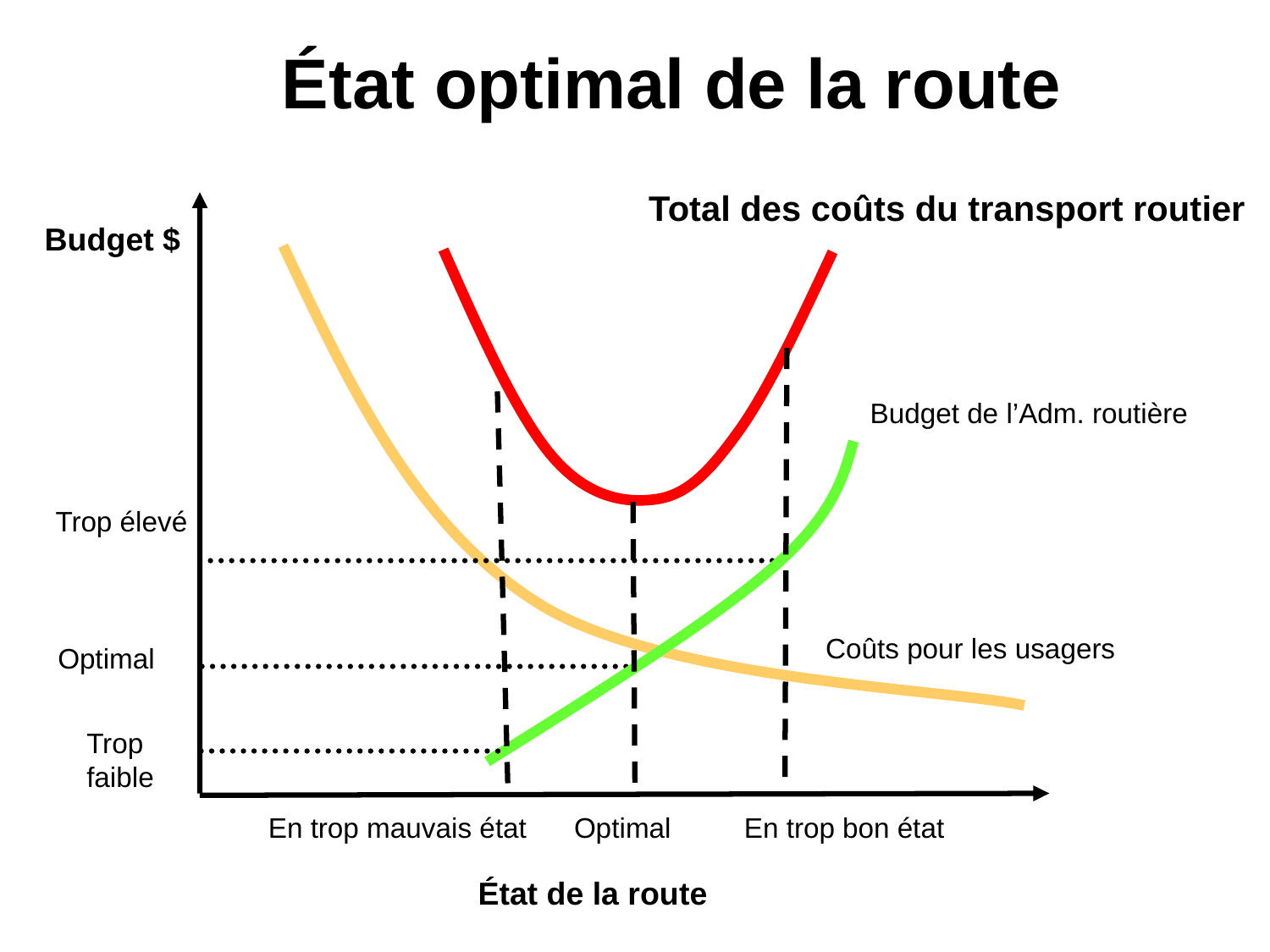

État optimal de la route
Total des coûts du transport routier

Budget $

Budget de l’Adm. routière

Trop élevé

Coûts pour les usagers
Optimal

Trop faible

En trop mauvais état
Optimal
En trop bon état
État de la route